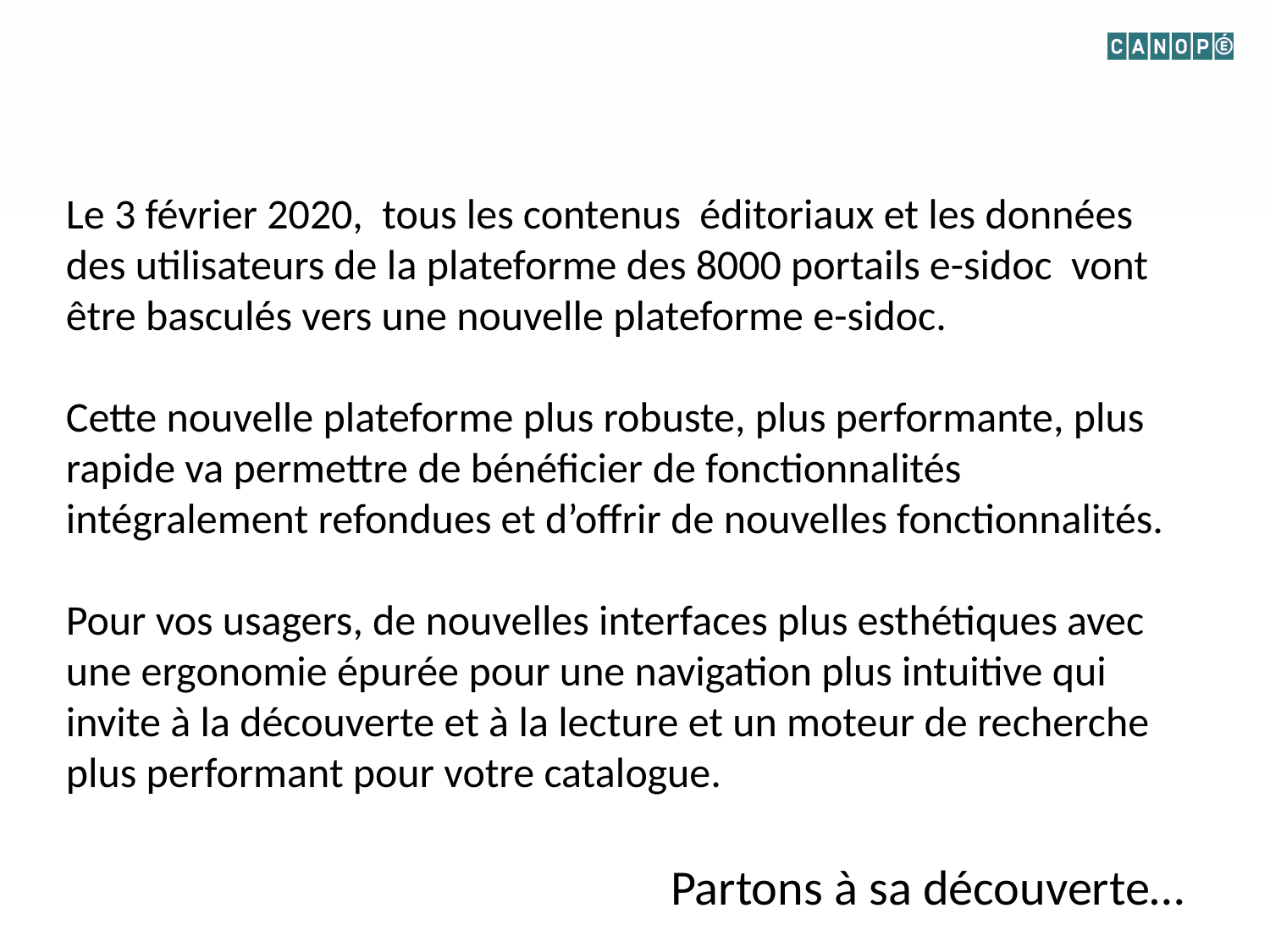

Le 3 février 2020,  tous les contenus  éditoriaux et les données des utilisateurs de la plateforme des 8000 portails e-sidoc  vont être basculés vers une nouvelle plateforme e-sidoc.

Cette nouvelle plateforme plus robuste, plus performante, plus rapide va permettre de bénéficier de fonctionnalités intégralement refondues et d’offrir de nouvelles fonctionnalités.

Pour vos usagers, de nouvelles interfaces plus esthétiques avec une ergonomie épurée pour une navigation plus intuitive qui invite à la découverte et à la lecture et un moteur de recherche plus performant pour votre catalogue.

Partons à sa découverte…